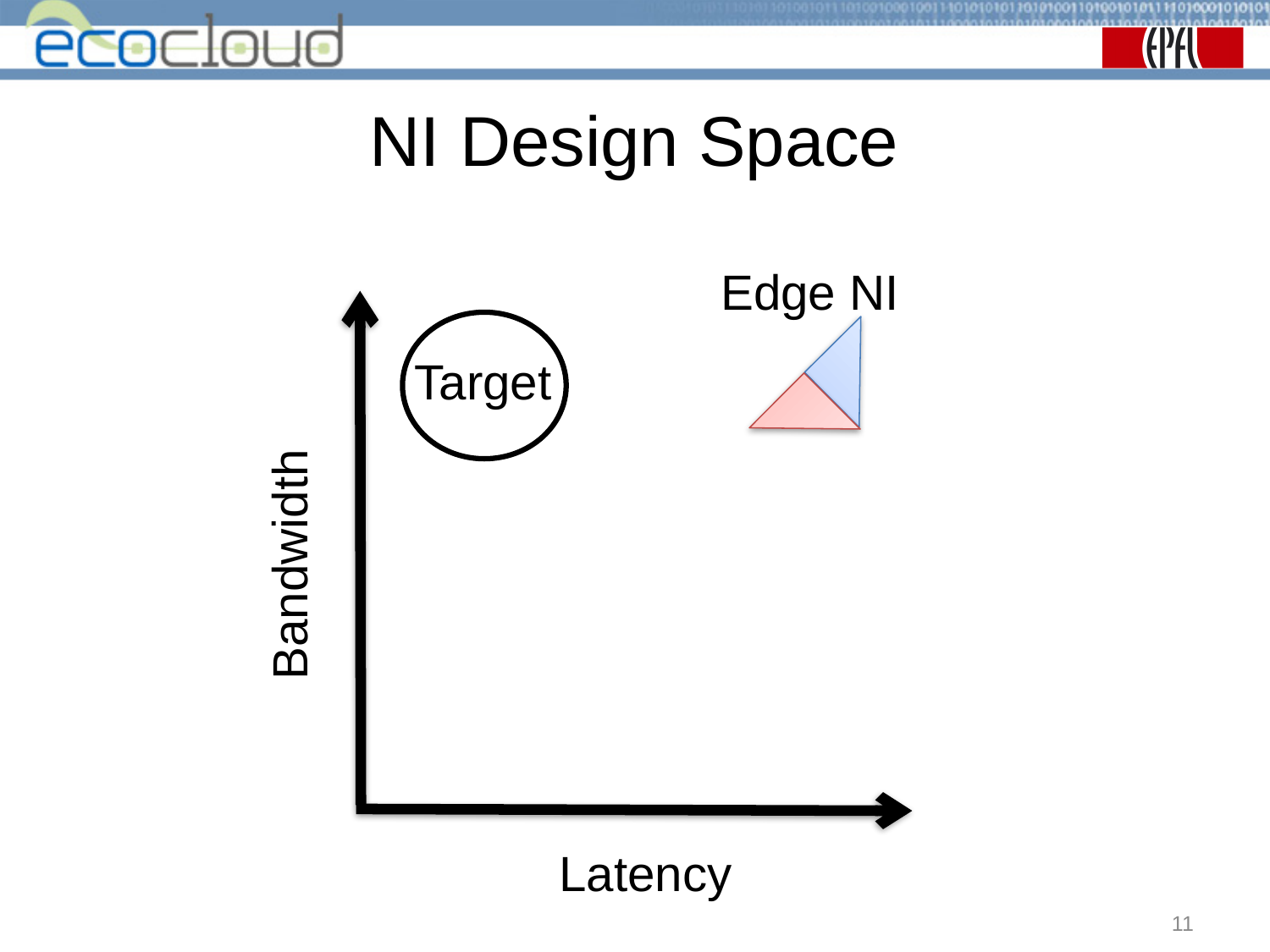

# NI Design Space
Edge NI

Target
Bandwidth
Latency
11